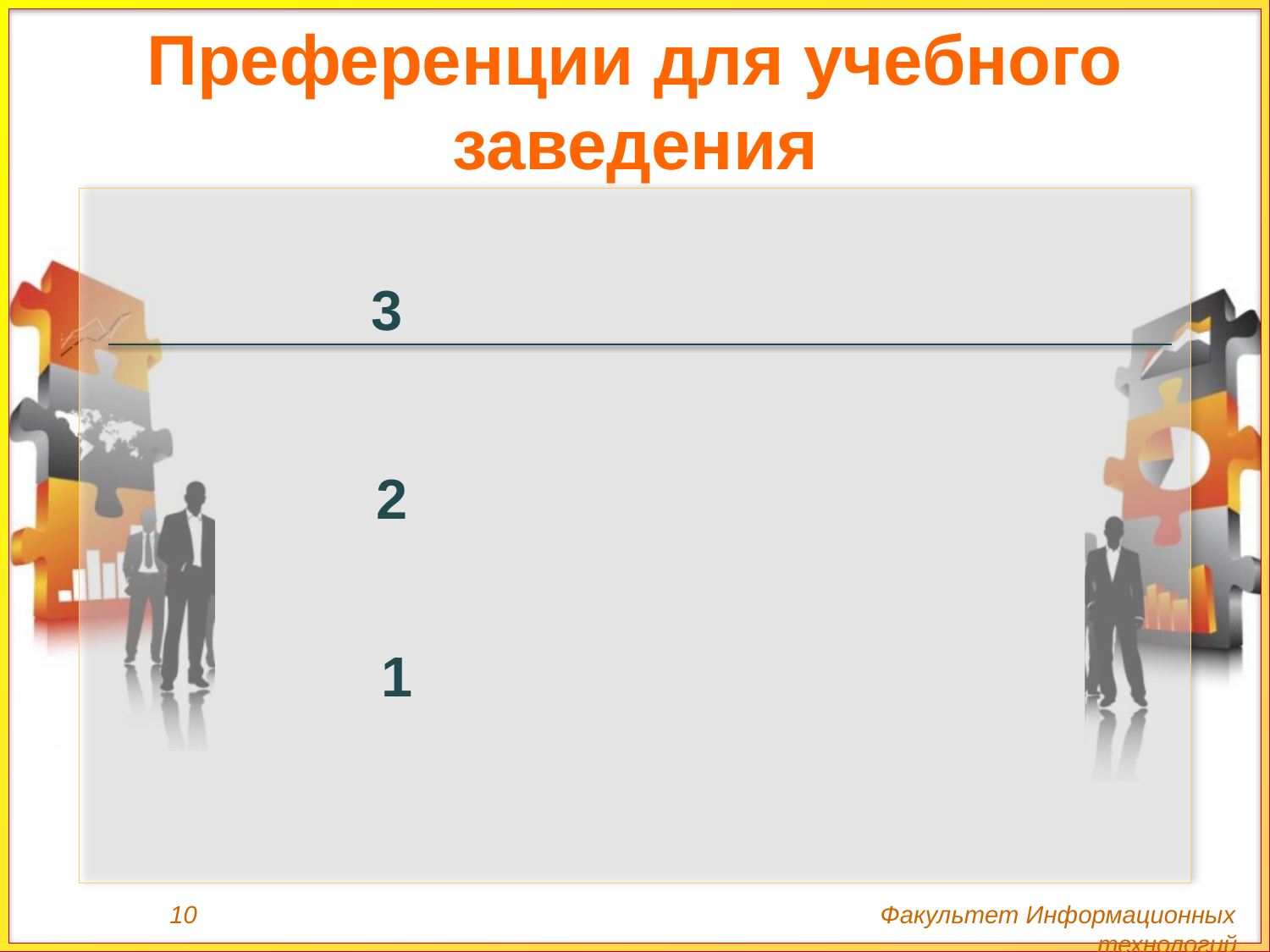

# Преференции для учебного заведения

3
2
1
10                                                                                                  Факультет Информационных технологий